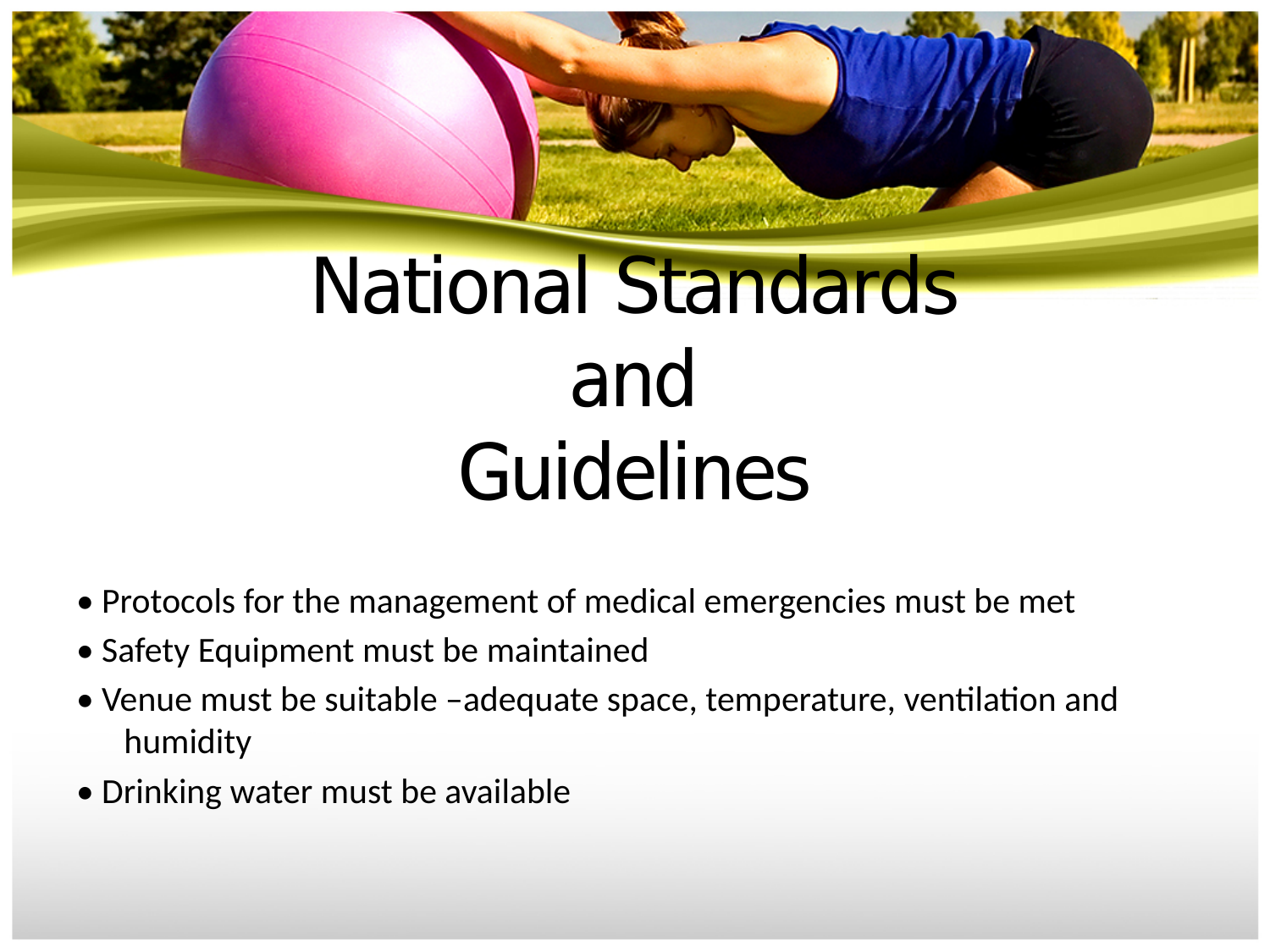

# National Standards and Guidelines
• Protocols for the management of medical emergencies must be met
• Safety Equipment must be maintained
• Venue must be suitable –adequate space, temperature, ventilation and humidity
• Drinking water must be available